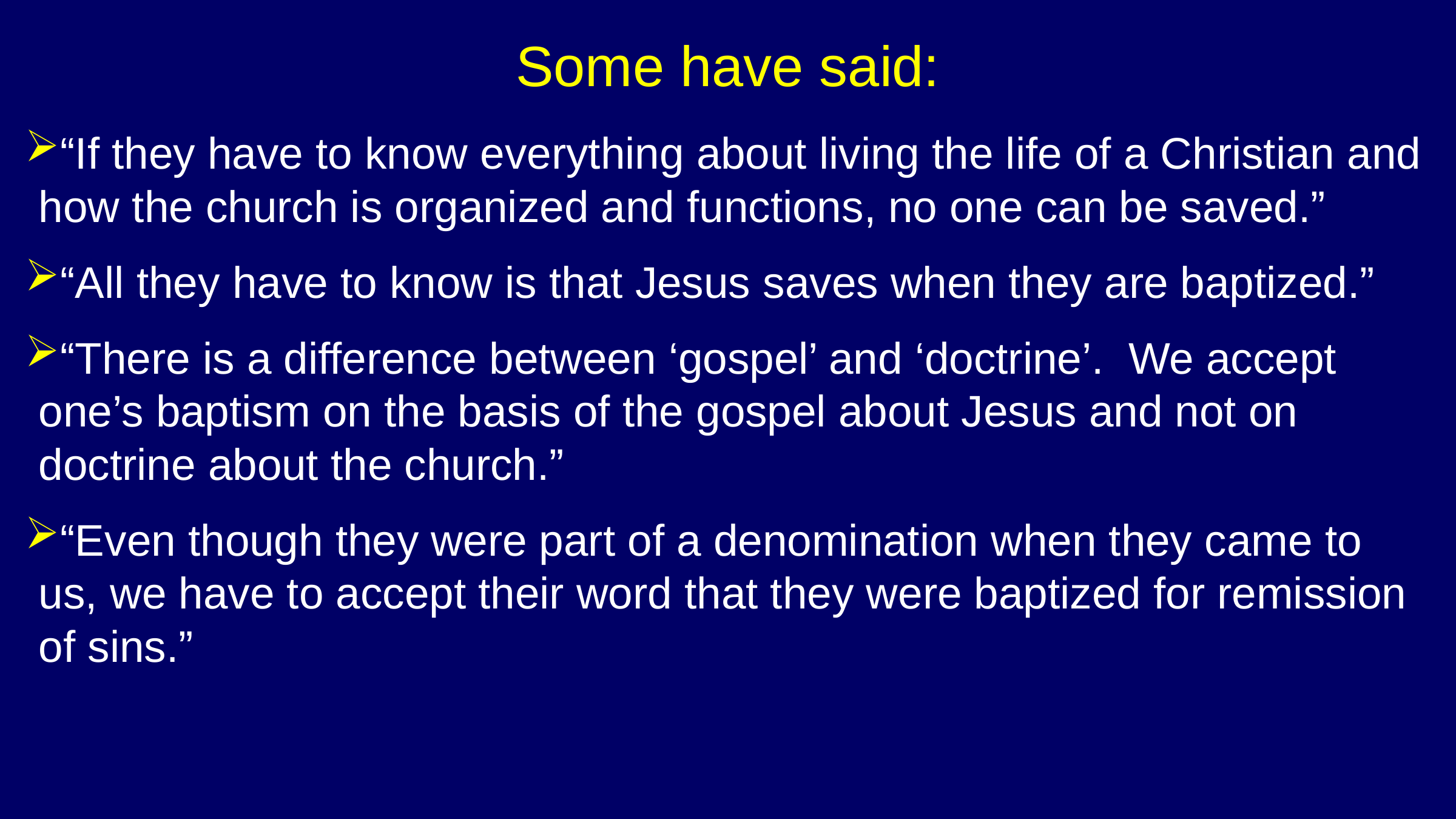

# Some have said:
“If they have to know everything about living the life of a Christian and how the church is organized and functions, no one can be saved.”
“All they have to know is that Jesus saves when they are baptized.”
“There is a difference between ‘gospel’ and ‘doctrine’.  We accept one’s baptism on the basis of the gospel about Jesus and not on doctrine about the church.”
“Even though they were part of a denomination when they came to us, we have to accept their word that they were baptized for remission of sins.”